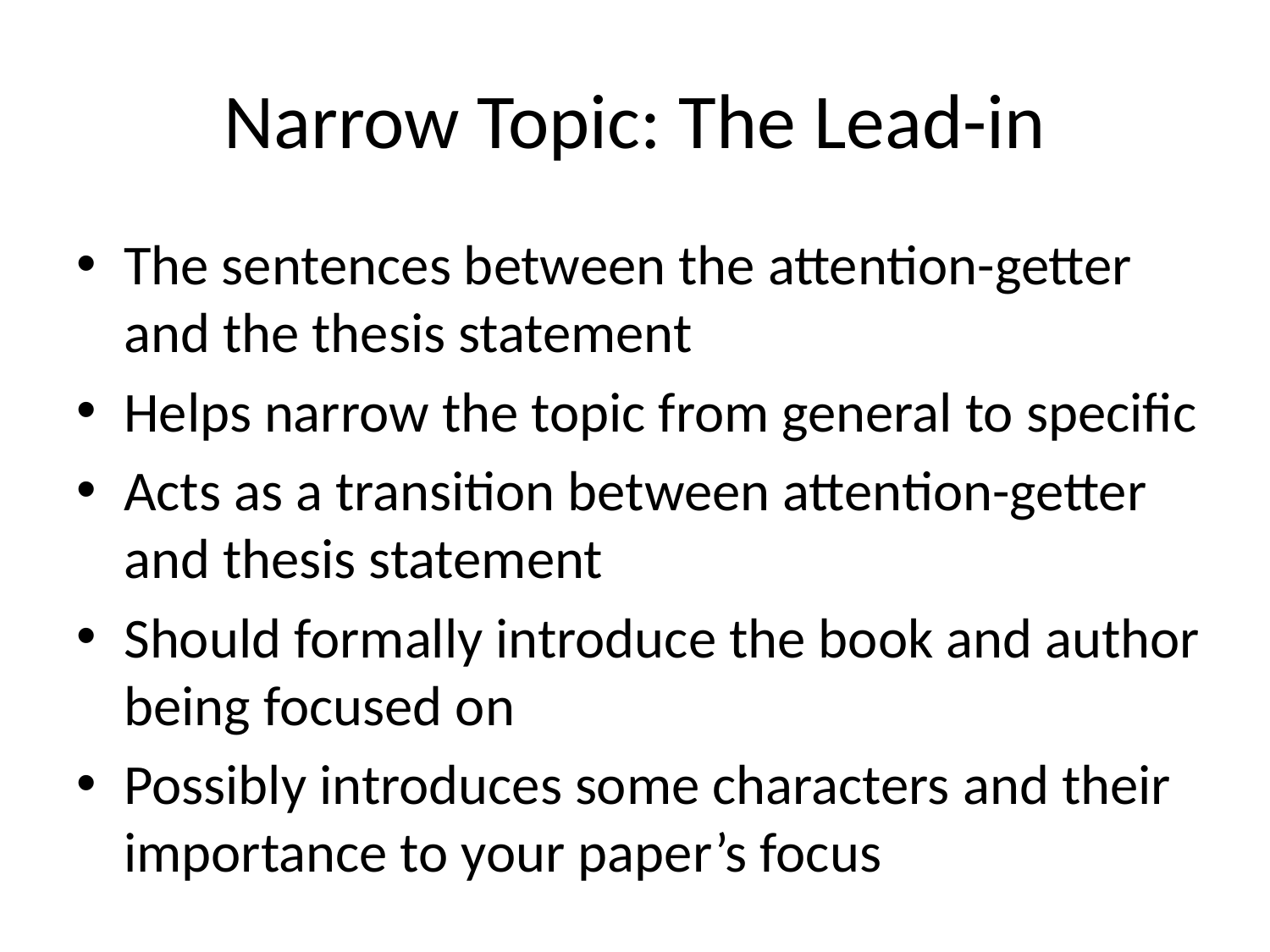

# Narrow Topic: The Lead-in
The sentences between the attention-getter and the thesis statement
Helps narrow the topic from general to specific
Acts as a transition between attention-getter and thesis statement
Should formally introduce the book and author being focused on
Possibly introduces some characters and their importance to your paper’s focus